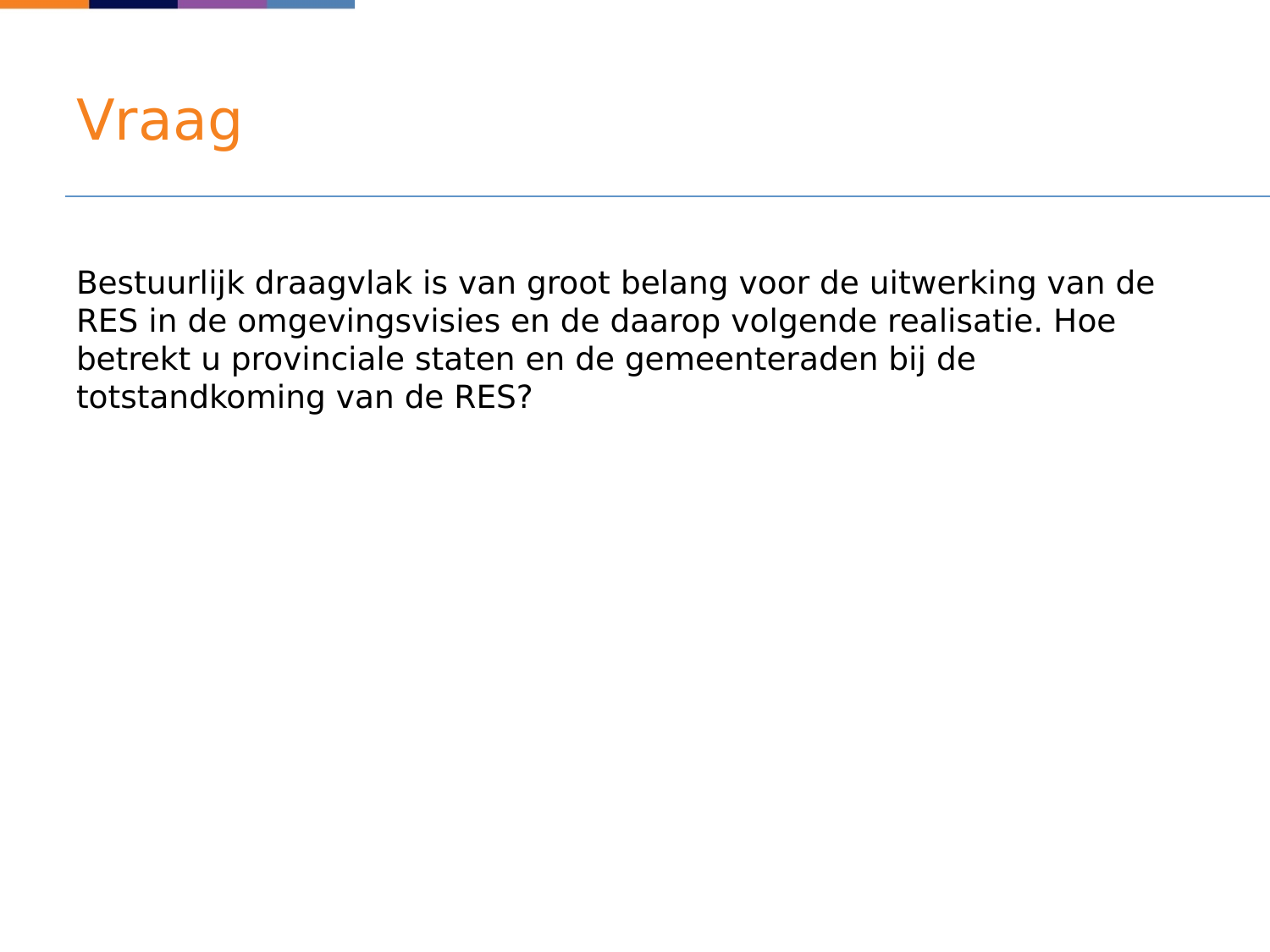

# Vraag
Bestuurlijk draagvlak is van groot belang voor de uitwerking van de RES in de omgevingsvisies en de daarop volgende realisatie. Hoe betrekt u provinciale staten en de gemeenteraden bij de totstandkoming van de RES?